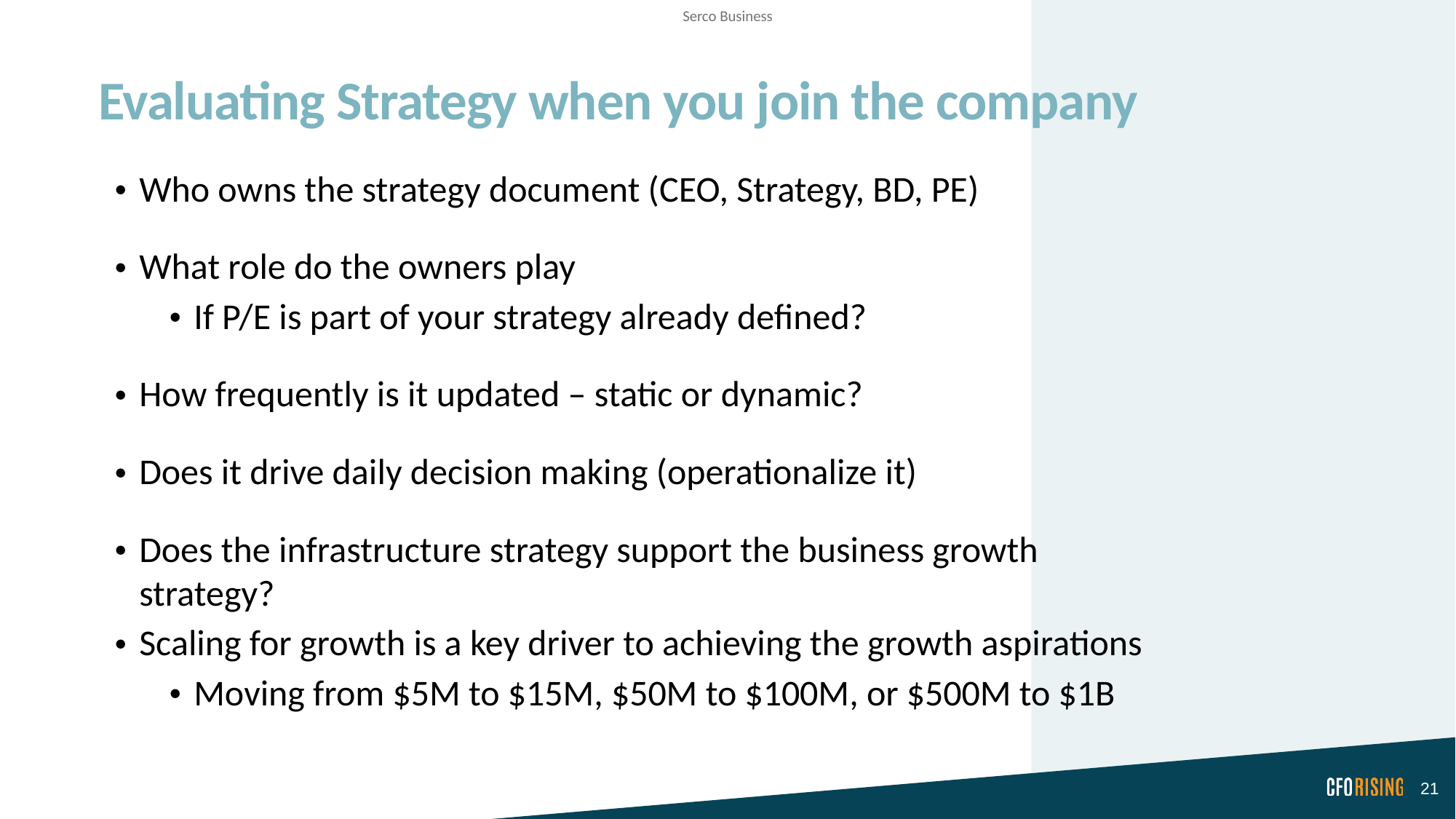

# Evaluating Strategy when you join the company
Who owns the strategy document (CEO, Strategy, BD, PE)

What role do the owners play
If P/E is part of your strategy already defined?

How frequently is it updated – static or dynamic?

Does it drive daily decision making (operationalize it)

Does the infrastructure strategy support the business growth strategy?
Scaling for growth is a key driver to achieving the growth aspirations
Moving from $5M to $15M, $50M to $100M, or $500M to $1B

21